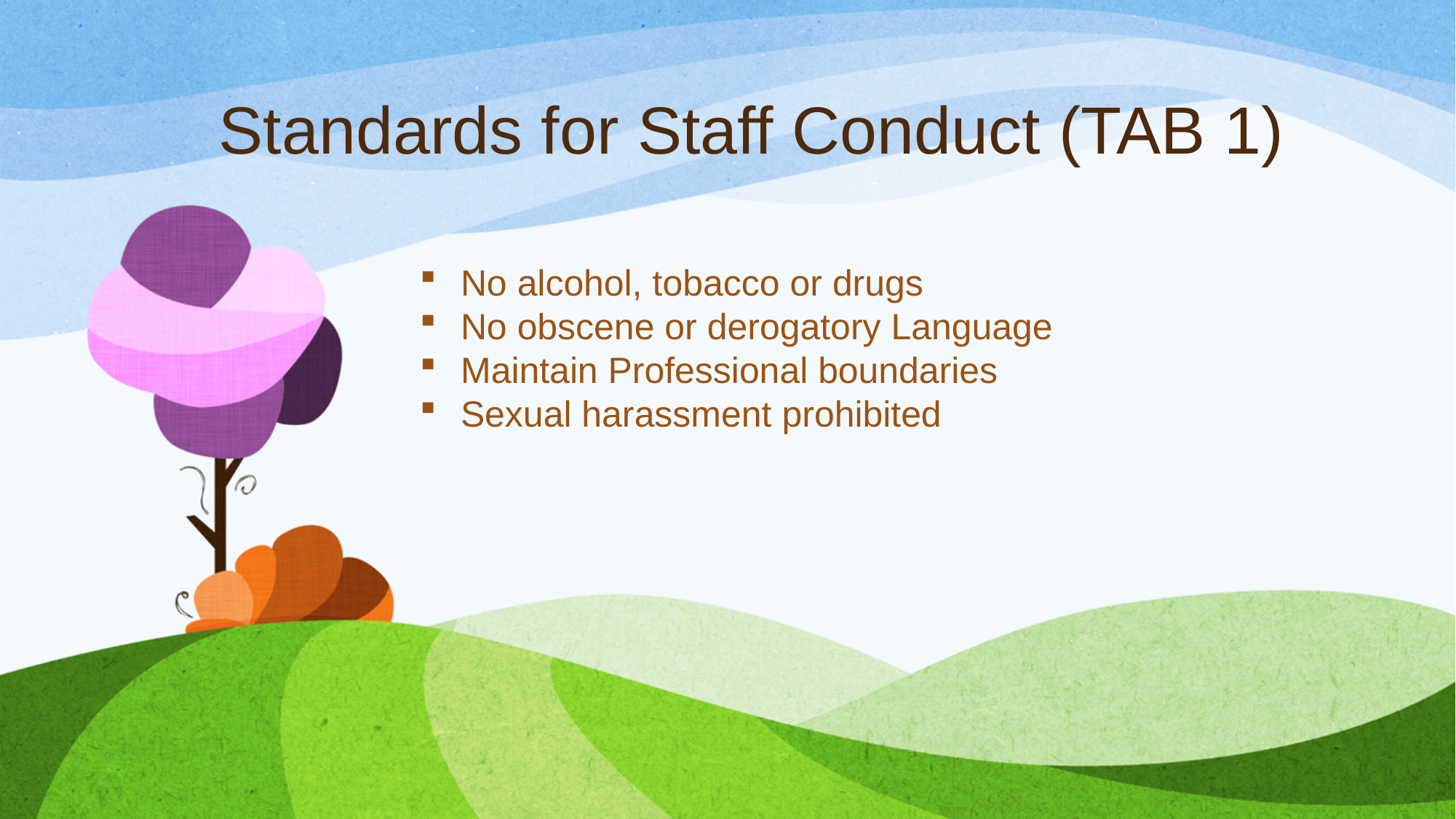

# Standards for Staff Conduct (TAB 1)
No alcohol, tobacco or drugs
No obscene or derogatory Language
Maintain Professional boundaries
Sexual harassment prohibited